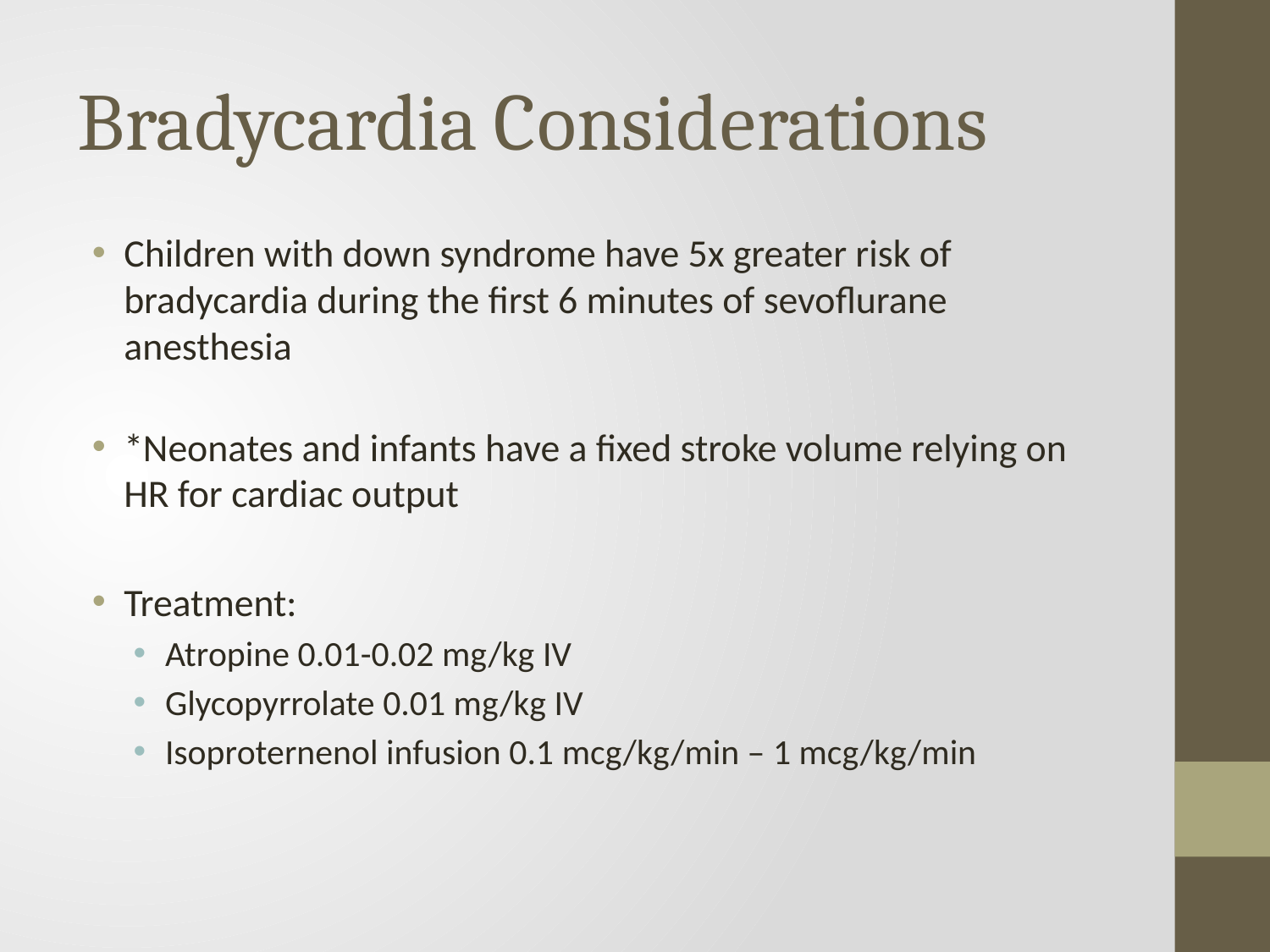

# Bradycardia Considerations
Children with down syndrome have 5x greater risk of bradycardia during the first 6 minutes of sevoflurane anesthesia
*Neonates and infants have a fixed stroke volume relying on HR for cardiac output

Treatment:
Atropine 0.01-0.02 mg/kg IV
Glycopyrrolate 0.01 mg/kg IV
Isoproternenol infusion 0.1 mcg/kg/min – 1 mcg/kg/min